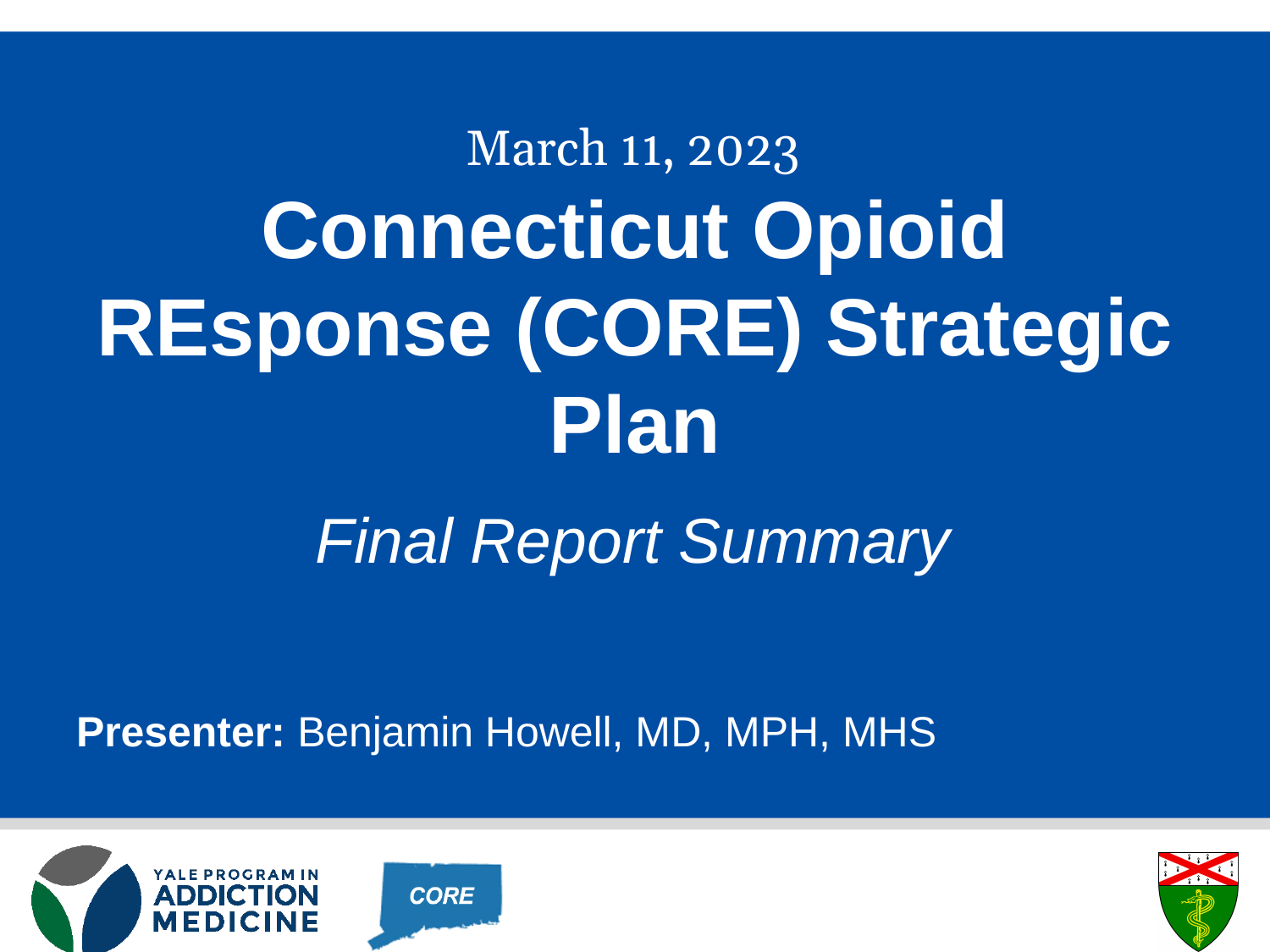

March 11, 2023
# Connecticut Opioid REsponse (CORE) Strategic Plan
Final Report Summary
Presenter: Benjamin Howell, MD, MPH, MHS